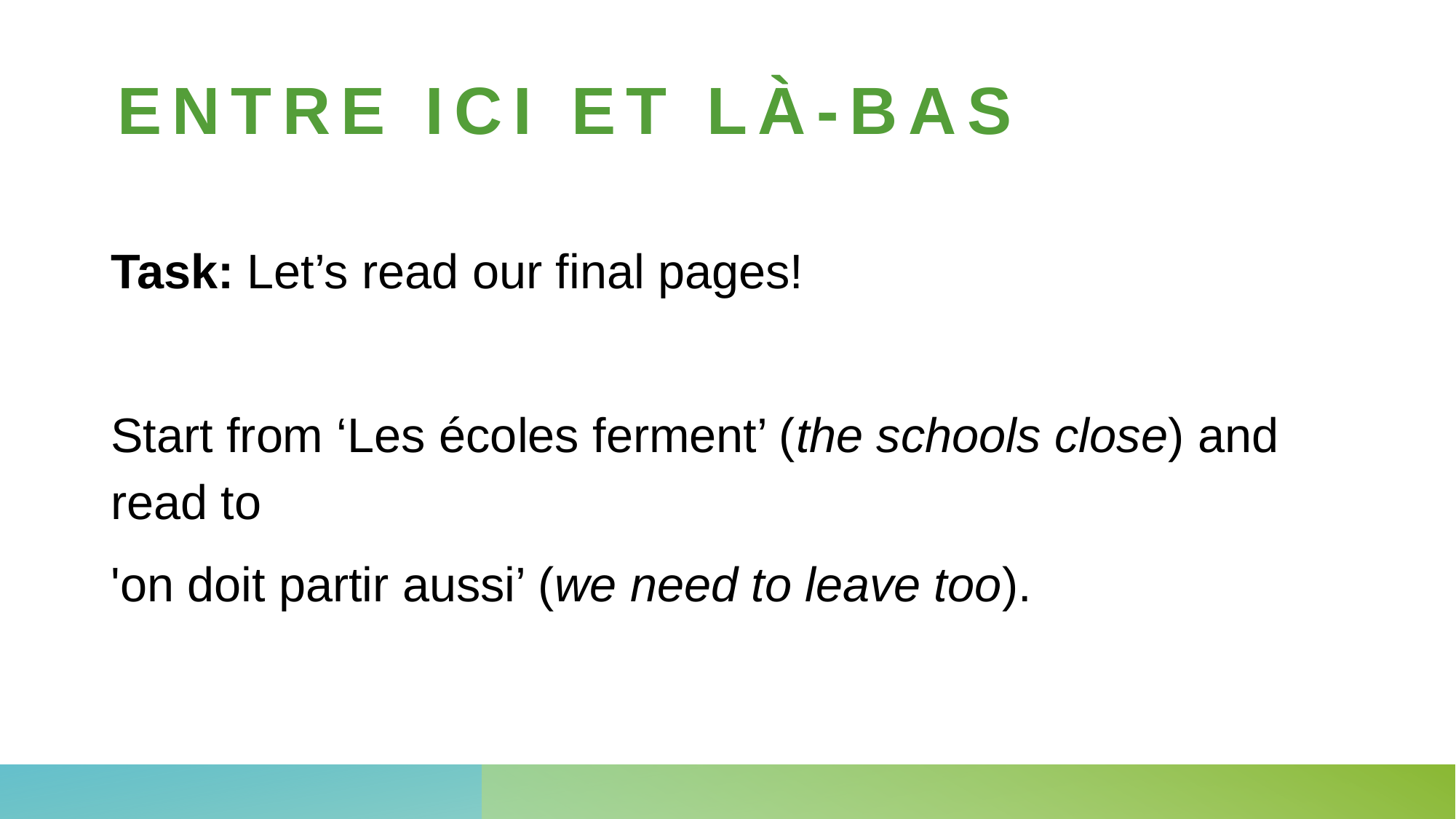

# Entre ici et là-bas
Task: Let’s read our final pages!

Start from ‘Les écoles ferment’ (the schools close) and read to
'on doit partir aussi’ (we need to leave too).